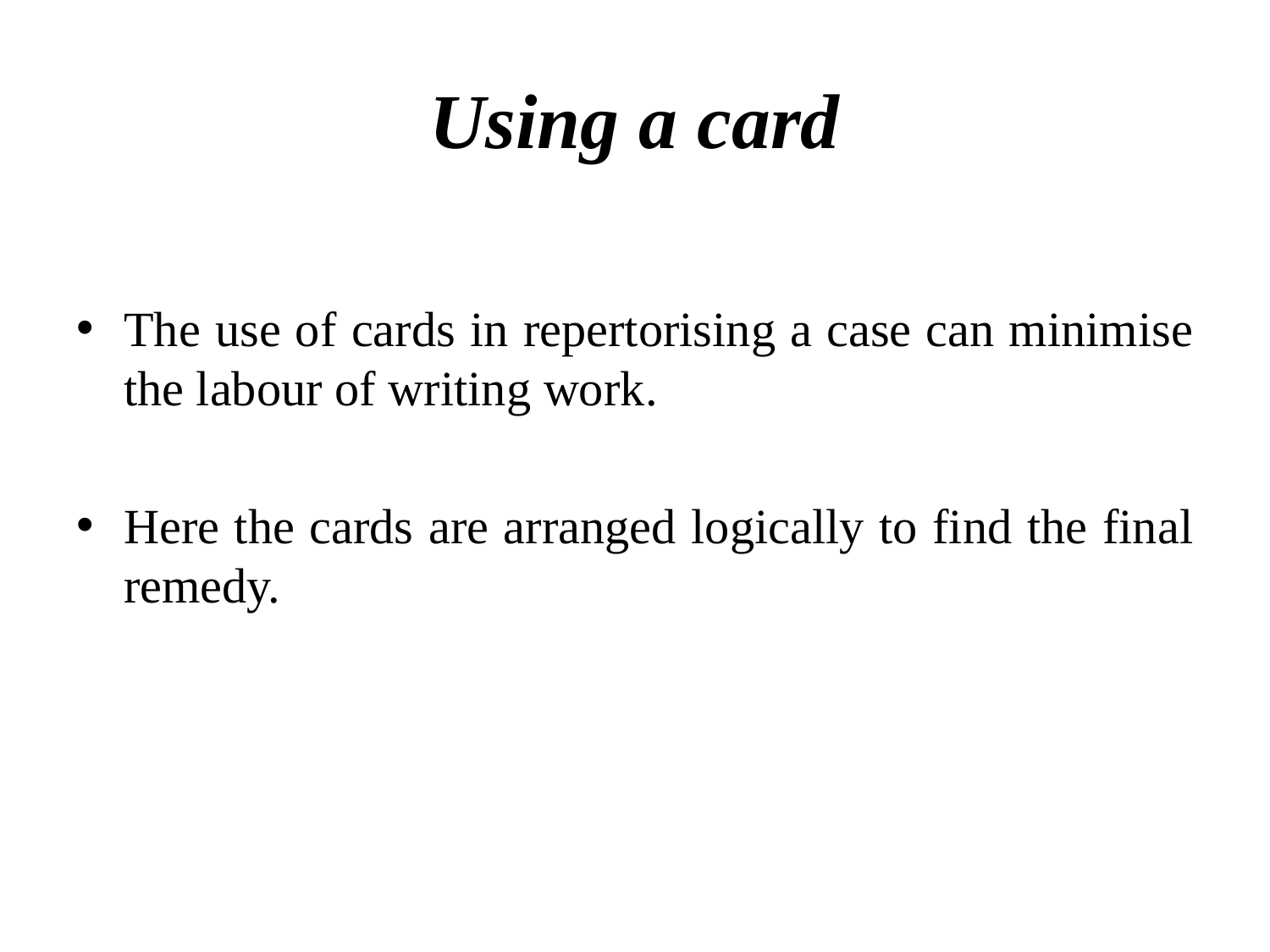

# Using a card

The use of cards in repertorising a case can minimise the labour of writing work.

Here the cards are arranged logically to find the final remedy.